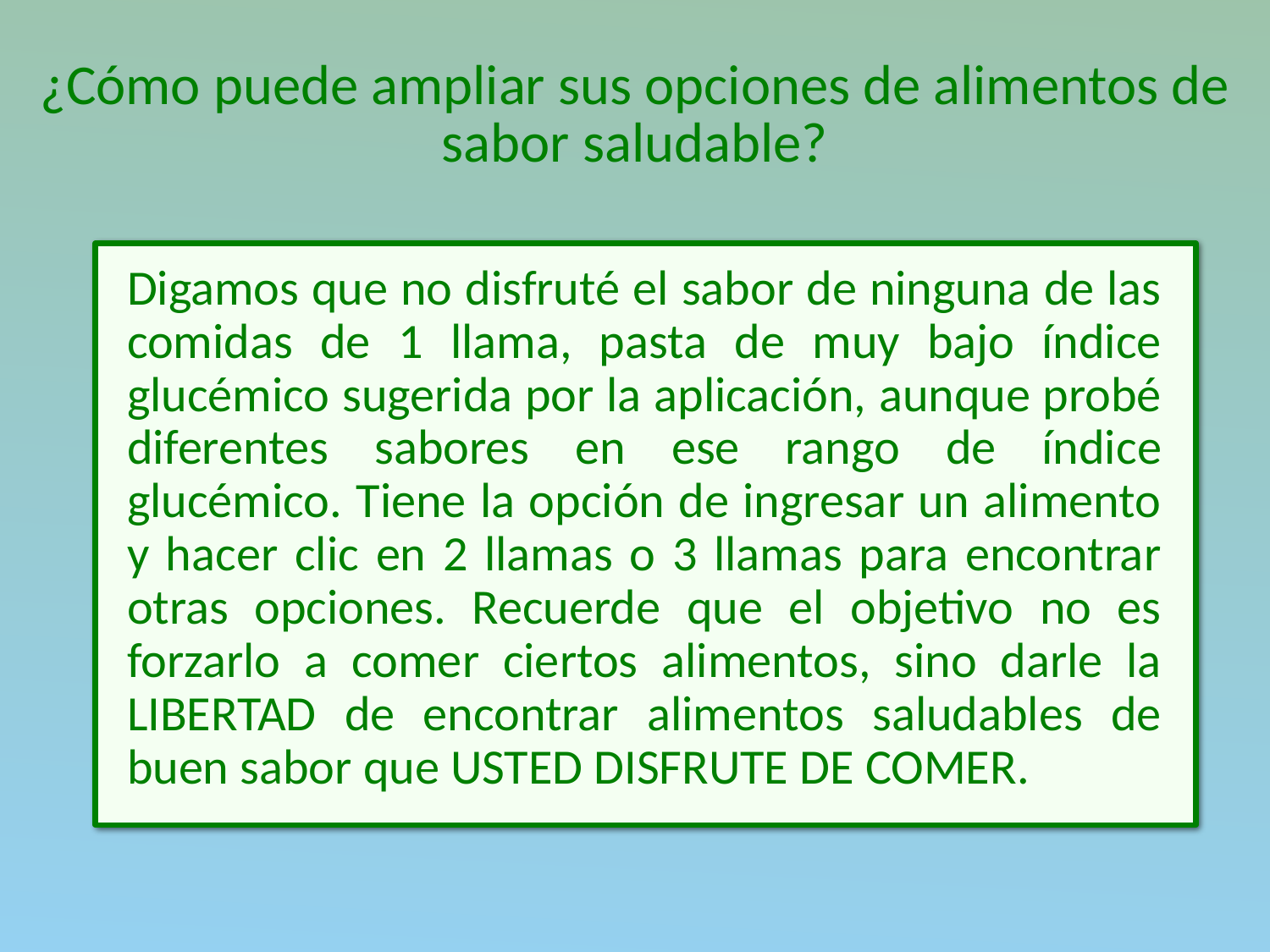

# ¿Cómo puede ampliar sus opciones de alimentos de sabor saludable?

Digamos que no disfruté el sabor de ninguna de las comidas de 1 llama, pasta de muy bajo índice glucémico sugerida por la aplicación, aunque probé diferentes sabores en ese rango de índice glucémico. Tiene la opción de ingresar un alimento y hacer clic en 2 llamas o 3 llamas para encontrar otras opciones. Recuerde que el objetivo no es forzarlo a comer ciertos alimentos, sino darle la LIBERTAD de encontrar alimentos saludables de buen sabor que USTED DISFRUTE DE COMER.